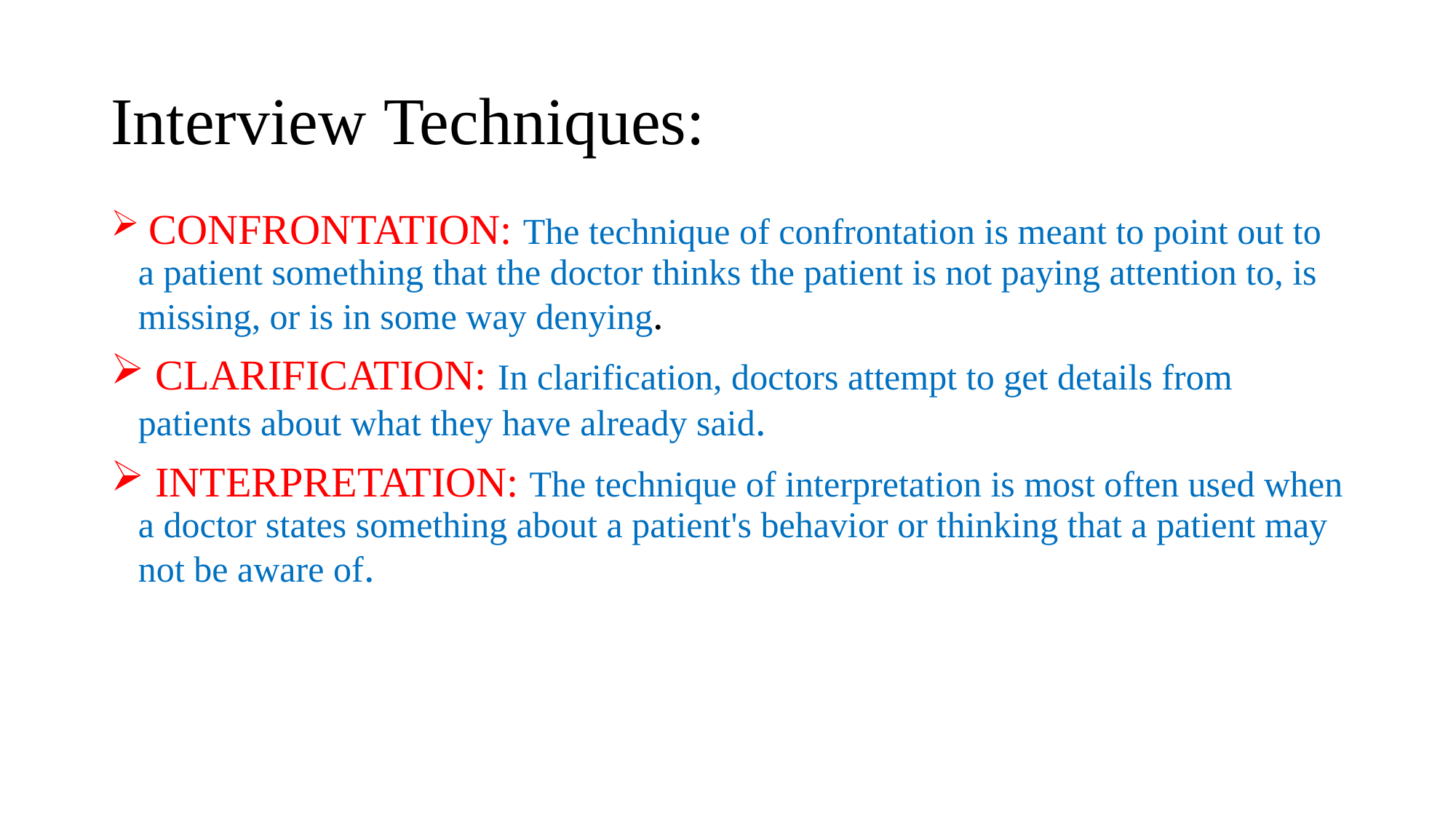

# Interview Techniques:
 CONFRONTATION: The technique of confrontation is meant to point out to a patient something that the doctor thinks the patient is not paying attention to, is missing, or is in some way denying.
 CLARIFICATION: In clarification, doctors attempt to get details from patients about what they have already said.
 INTERPRETATION: The technique of interpretation is most often used when a doctor states something about a patient's behavior or thinking that a patient may not be aware of.